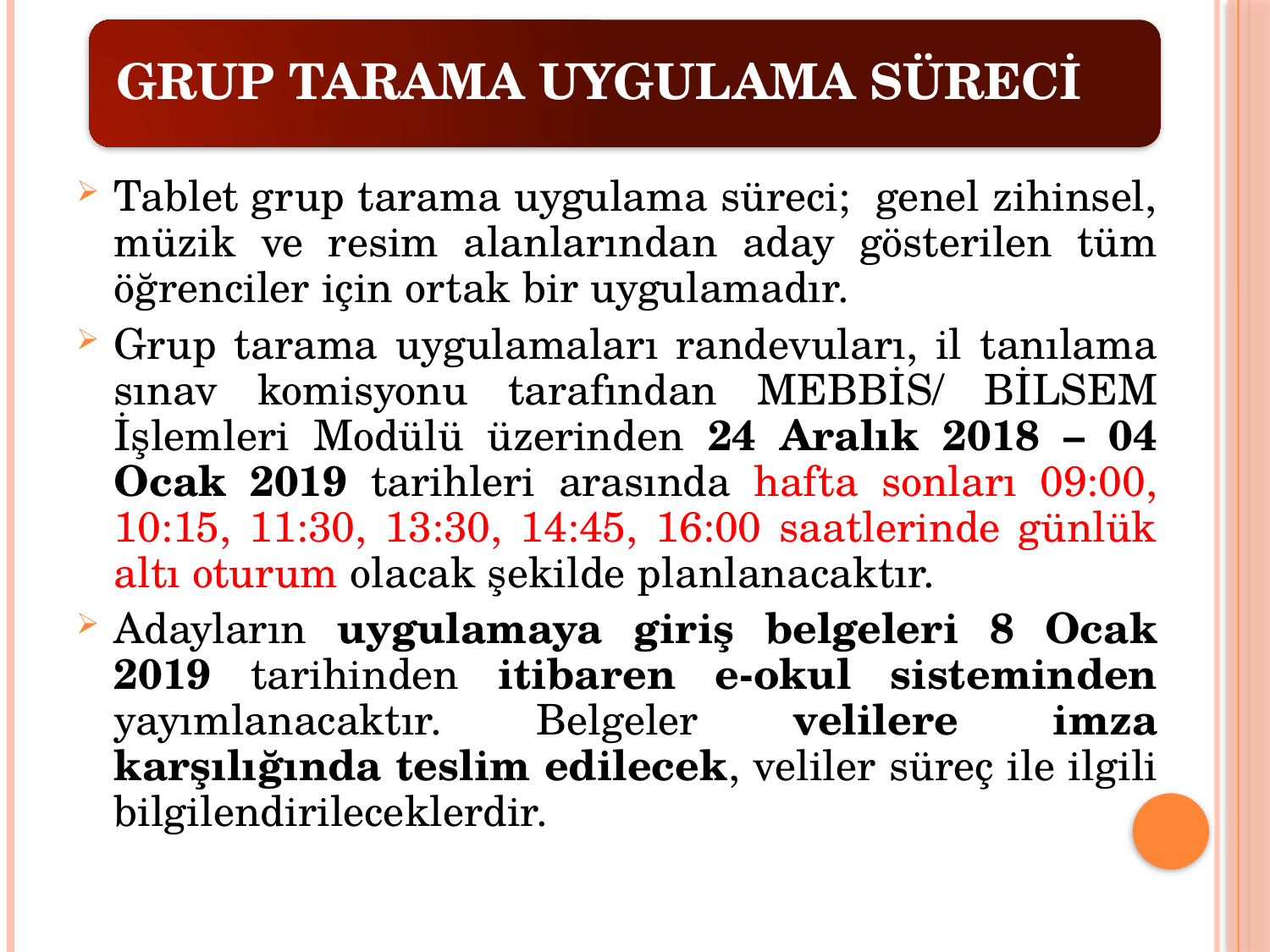

GRUP TARAMA UYGULAMA SÜRECİ
Tablet grup tarama uygulama süreci;  genel zihinsel, müzik ve resim alanlarından aday gösterilen tüm öğrenciler için ortak bir uygulamadır.
Grup tarama uygulamaları randevuları, il tanılama sınav komisyonu tarafından MEBBİS/ BİLSEM İşlemleri Modülü üzerinden 24 Aralık 2018 – 04 Ocak 2019 tarihleri arasında hafta sonları 09:00, 10:15, 11:30, 13:30, 14:45, 16:00 saatlerinde günlük altı oturum olacak şekilde planlanacaktır.
Adayların uygulamaya giriş belgeleri 8 Ocak 2019 tarihinden itibaren e-okul sisteminden yayımlanacaktır. Belgeler velilere imza karşılığında teslim edilecek, veliler süreç ile ilgili bilgilendirileceklerdir.